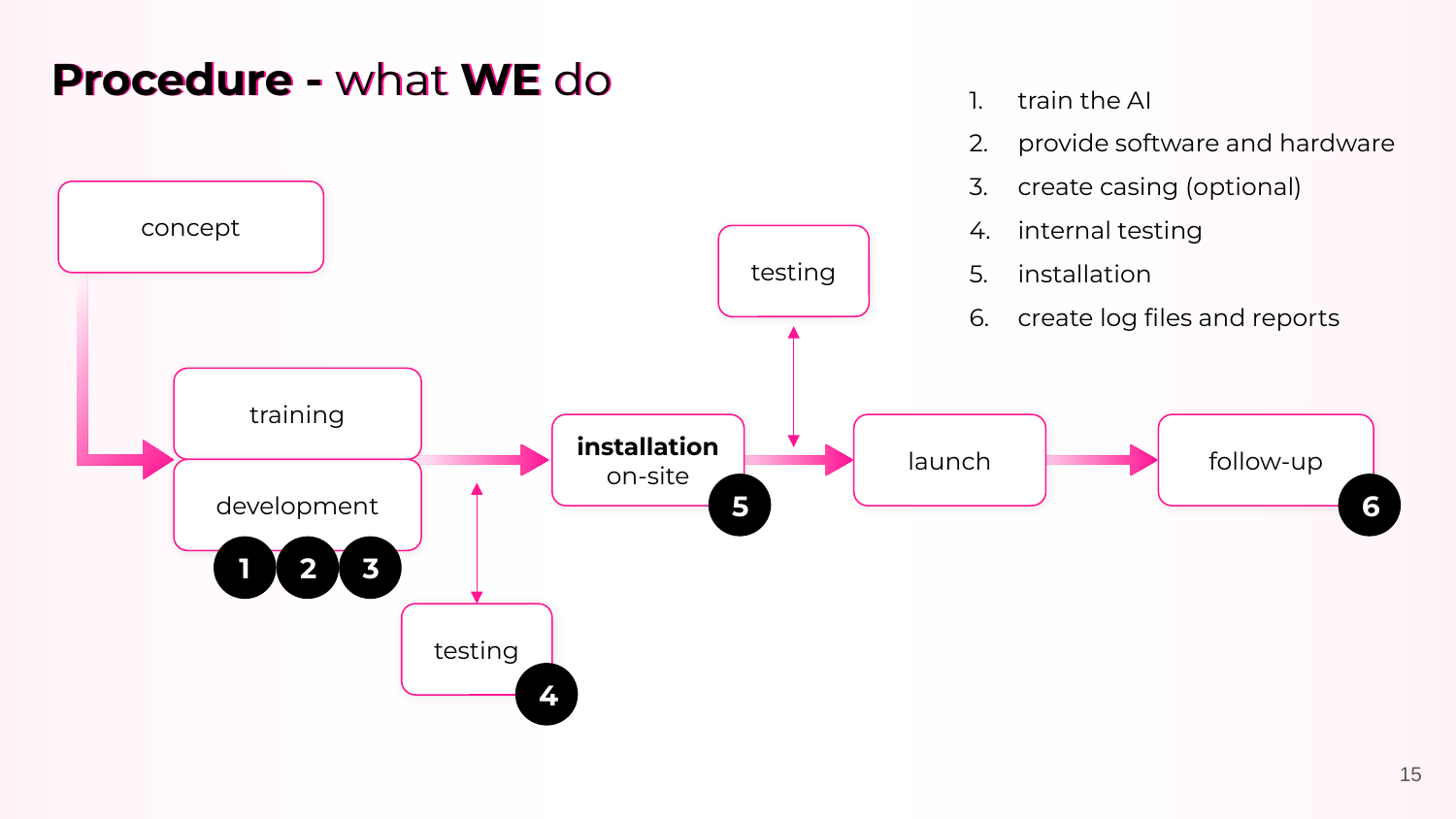

train the AI
provide software and hardware
create casing (optional)
internal testing
installation
create log files and reports
# Procedure - what WE do
concept
testing

training
installation
on-site
launch
follow-up

development
5
6
1
2
3
testing
4
15